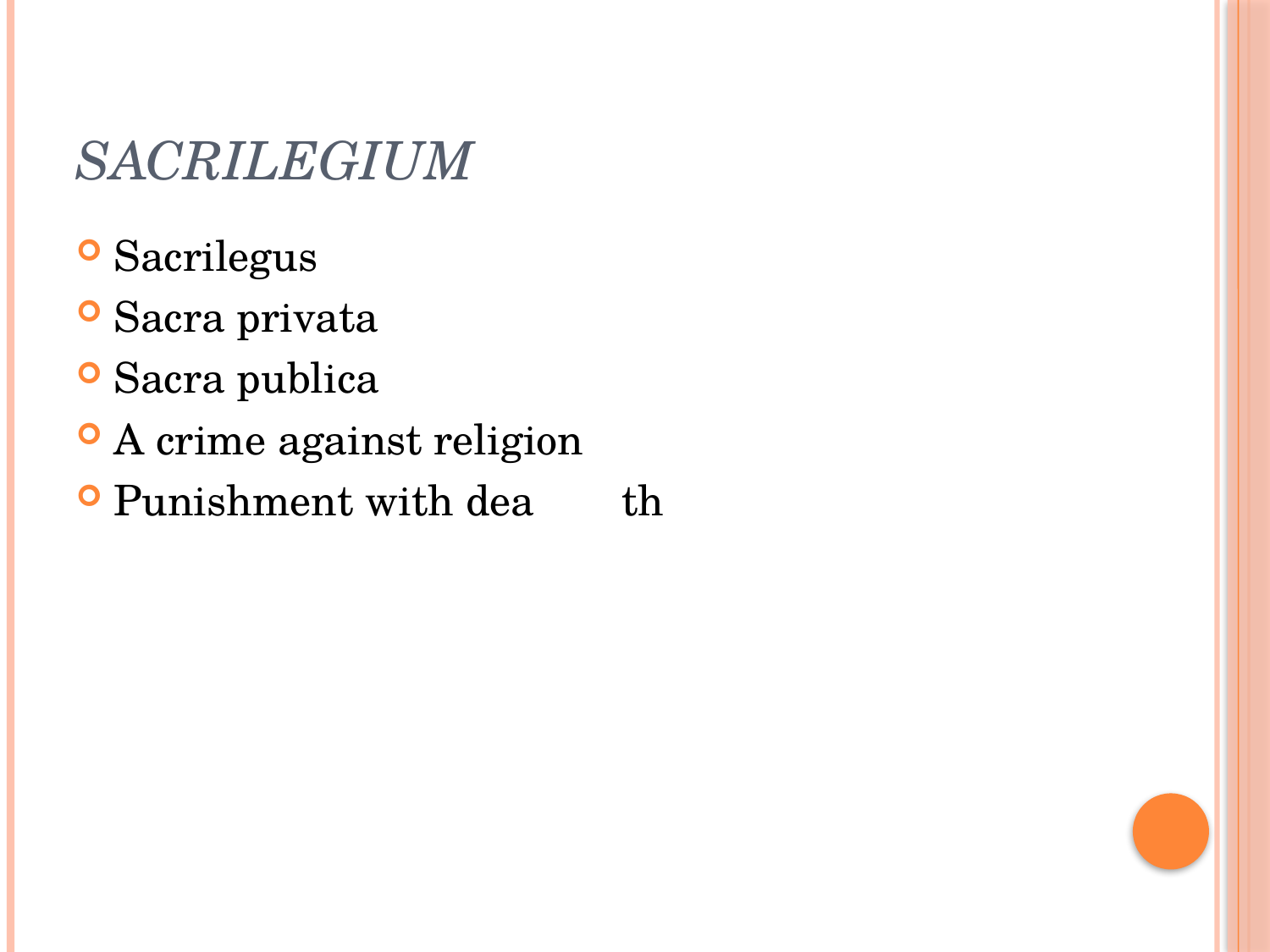

# Sacrilegium
Sacrilegus
Sacra privata
Sacra publica
A crime against religion
Punishment with dea	th